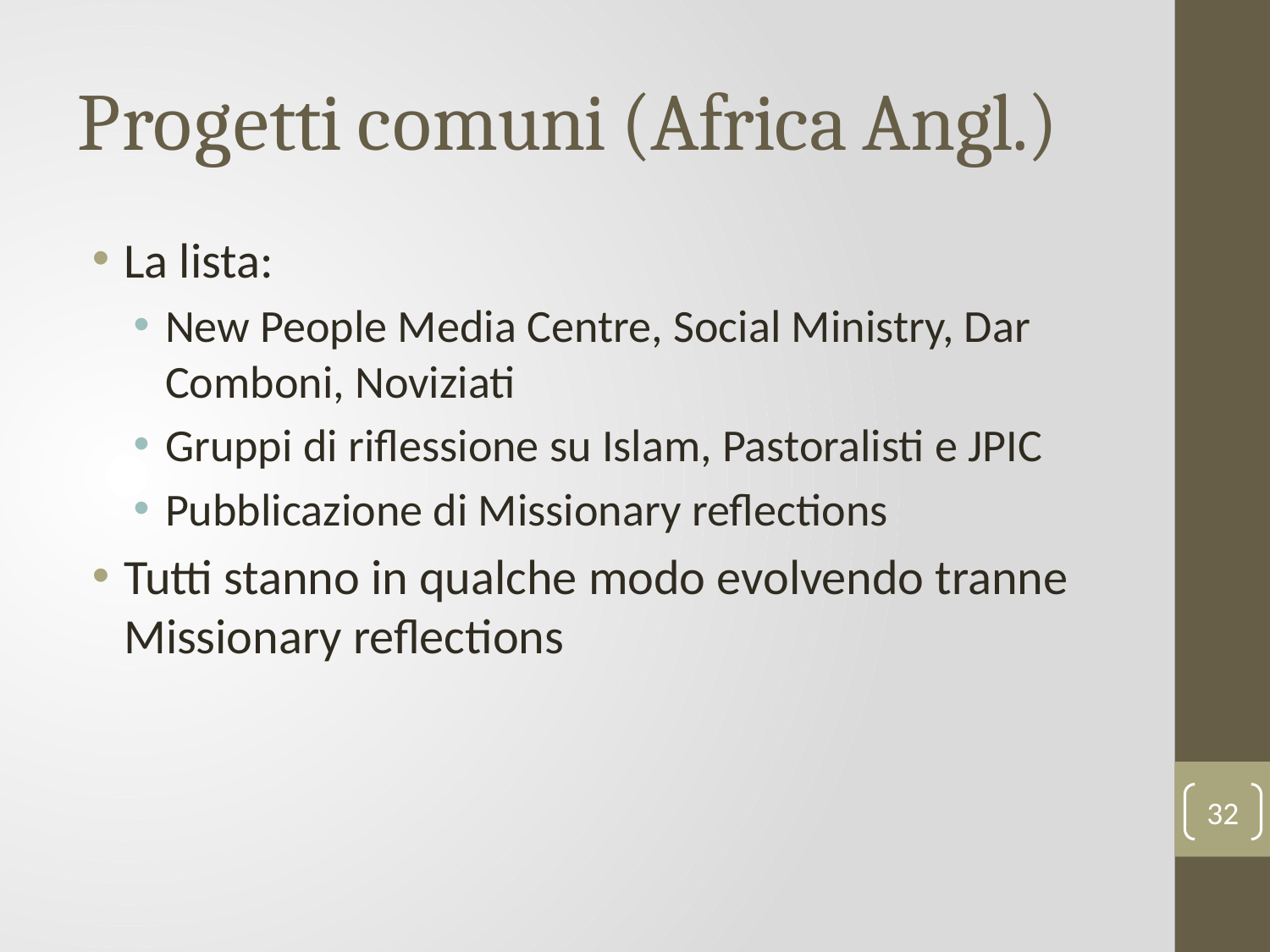

# Progetti comuni (Africa Angl.)
La lista:
New People Media Centre, Social Ministry, Dar Comboni, Noviziati
Gruppi di riflessione su Islam, Pastoralisti e JPIC
Pubblicazione di Missionary reflections
Tutti stanno in qualche modo evolvendo tranne Missionary reflections
32